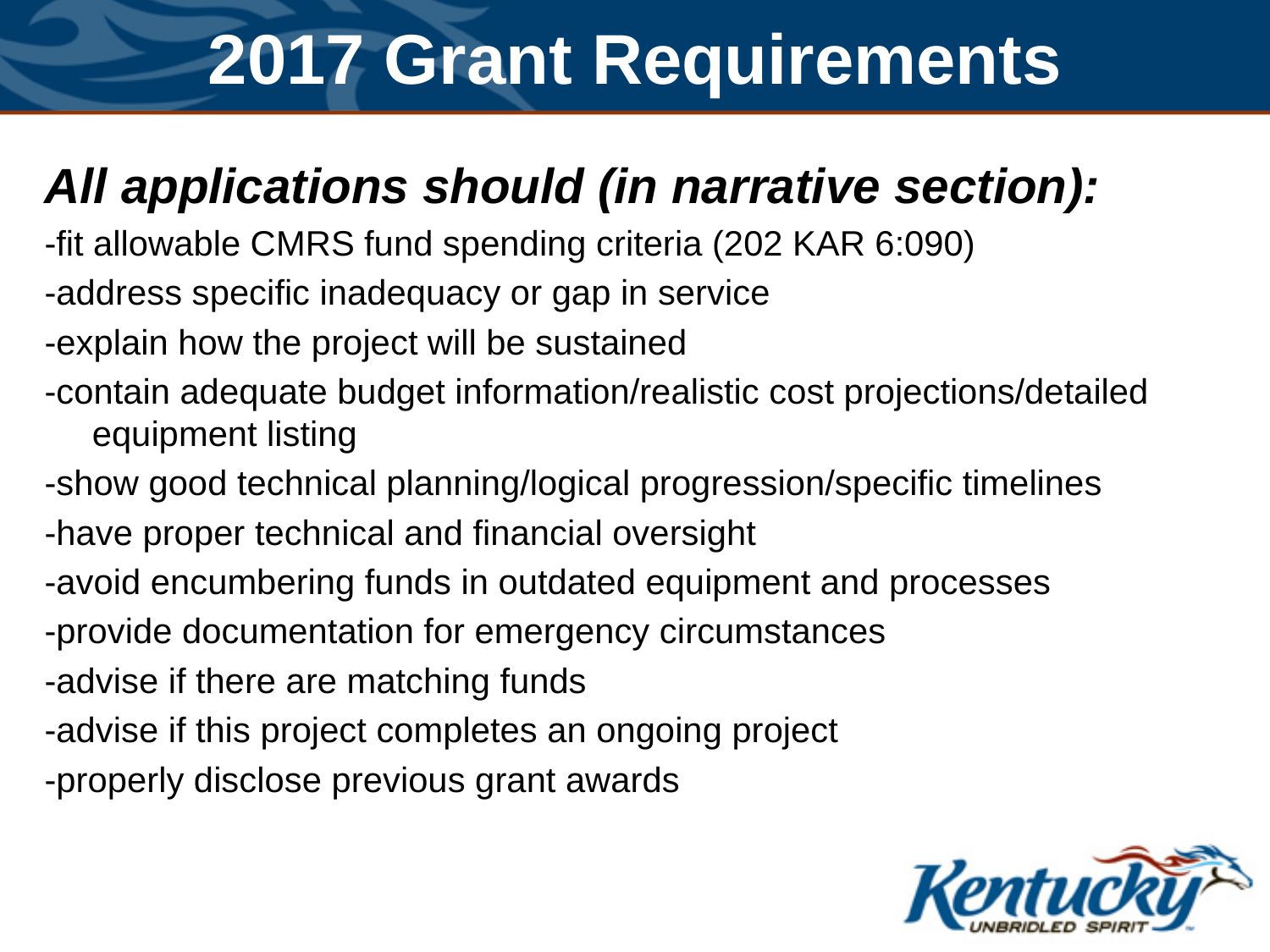

# 2017 Grant Requirements
All applications should (in narrative section):
-fit allowable CMRS fund spending criteria (202 KAR 6:090)
-address specific inadequacy or gap in service
-explain how the project will be sustained
-contain adequate budget information/realistic cost projections/detailed equipment listing
-show good technical planning/logical progression/specific timelines
-have proper technical and financial oversight
-avoid encumbering funds in outdated equipment and processes
-provide documentation for emergency circumstances
-advise if there are matching funds
-advise if this project completes an ongoing project
-properly disclose previous grant awards